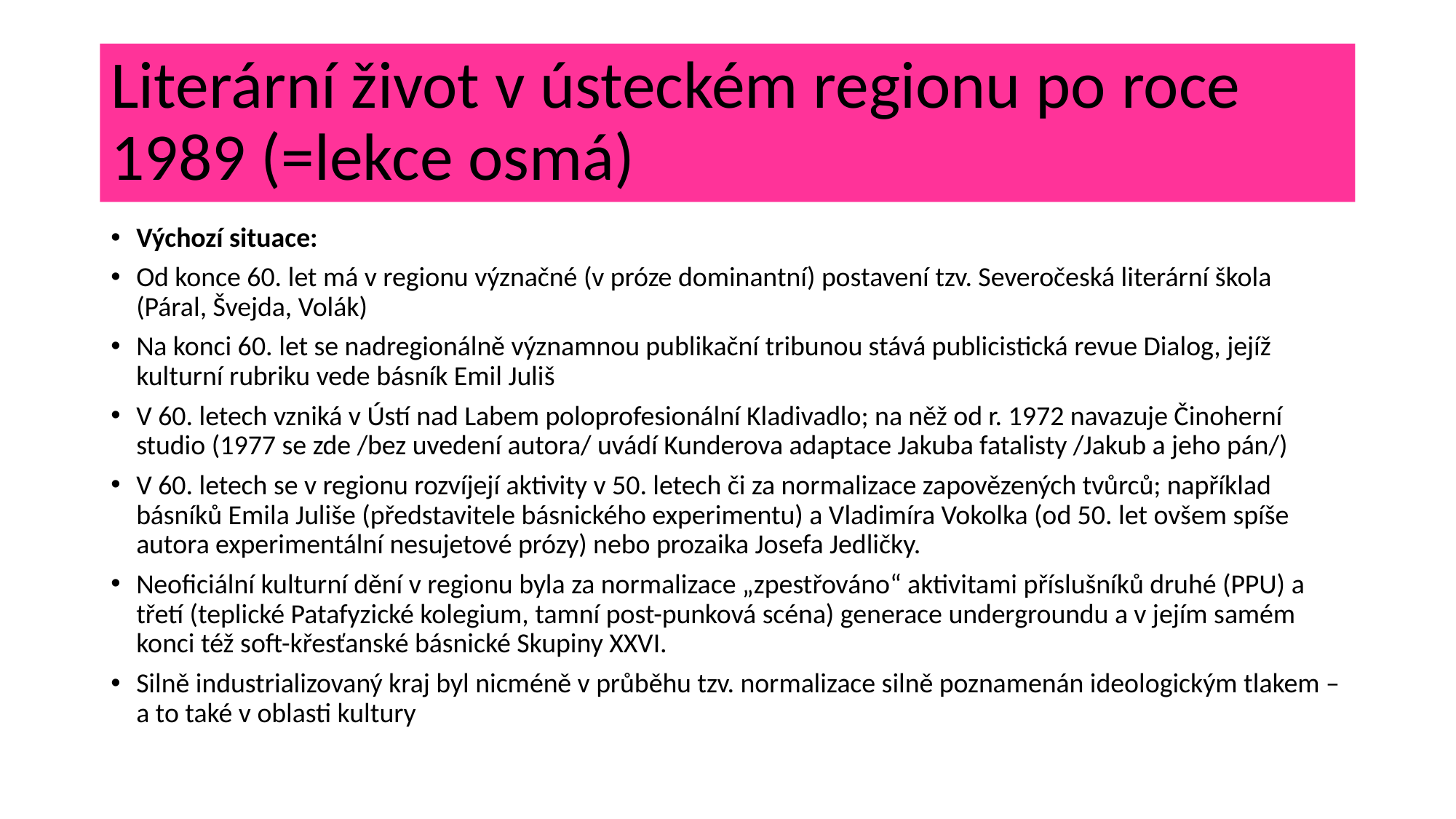

# Literární život v ústeckém regionu po roce 1989 (=lekce osmá)
Výchozí situace:
Od konce 60. let má v regionu význačné (v próze dominantní) postavení tzv. Severočeská literární škola (Páral, Švejda, Volák)
Na konci 60. let se nadregionálně významnou publikační tribunou stává publicistická revue Dialog, jejíž kulturní rubriku vede básník Emil Juliš
V 60. letech vzniká v Ústí nad Labem poloprofesionální Kladivadlo; na něž od r. 1972 navazuje Činoherní studio (1977 se zde /bez uvedení autora/ uvádí Kunderova adaptace Jakuba fatalisty /Jakub a jeho pán/)
V 60. letech se v regionu rozvíjejí aktivity v 50. letech či za normalizace zapovězených tvůrců; například básníků Emila Juliše (představitele básnického experimentu) a Vladimíra Vokolka (od 50. let ovšem spíše autora experimentální nesujetové prózy) nebo prozaika Josefa Jedličky.
Neoficiální kulturní dění v regionu byla za normalizace „zpestřováno“ aktivitami příslušníků druhé (PPU) a třetí (teplické Patafyzické kolegium, tamní post-punková scéna) generace undergroundu a v jejím samém konci též soft-křesťanské básnické Skupiny XXVI.
Silně industrializovaný kraj byl nicméně v průběhu tzv. normalizace silně poznamenán ideologickým tlakem – a to také v oblasti kultury